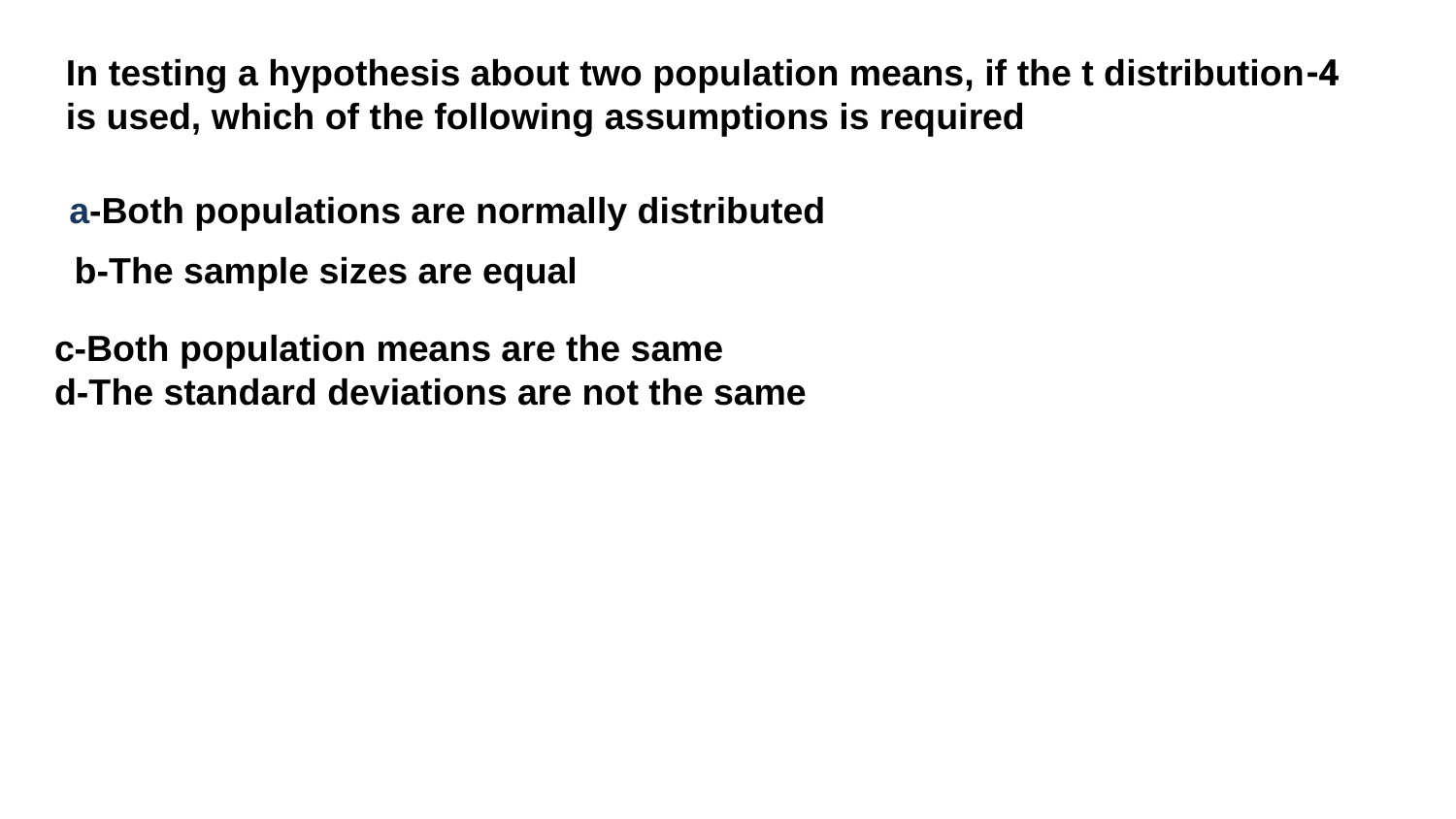

4-In testing a hypothesis about two population means, if the t distribution is used, which of the following assumptions is required
a-Both populations are normally distributed
b-The sample sizes are equal
c-Both population means are the same
  	d-The standard deviations are not the same